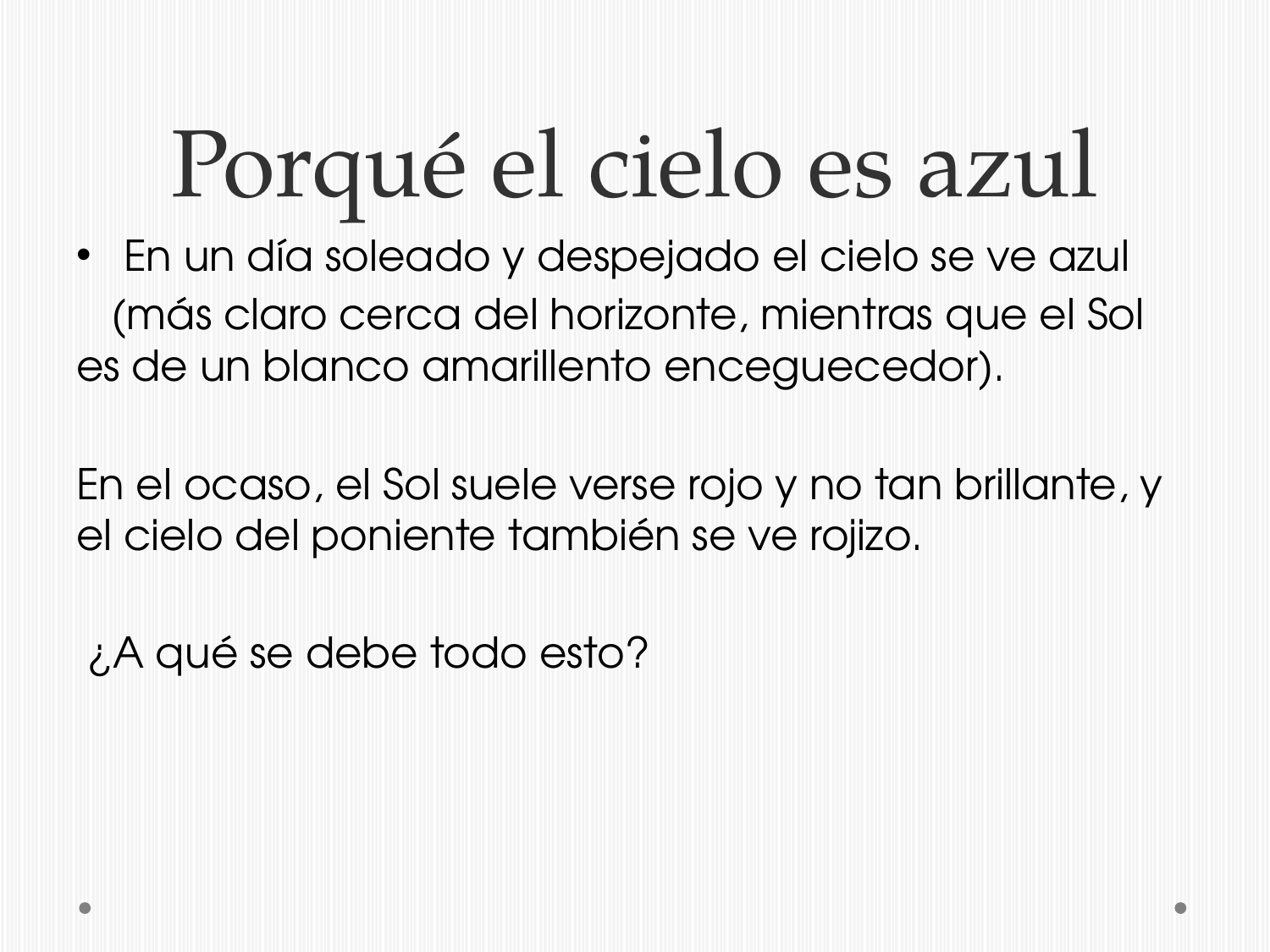

# Porqué el cielo es azul
En un día soleado y despejado el cielo se ve azul
   (más claro cerca del horizonte, mientras que el Sol es de un blanco amarillento enceguecedor).

En el ocaso, el Sol suele verse rojo y no tan brillante, y el cielo del poniente también se ve rojizo.

 ¿A qué se debe todo esto?